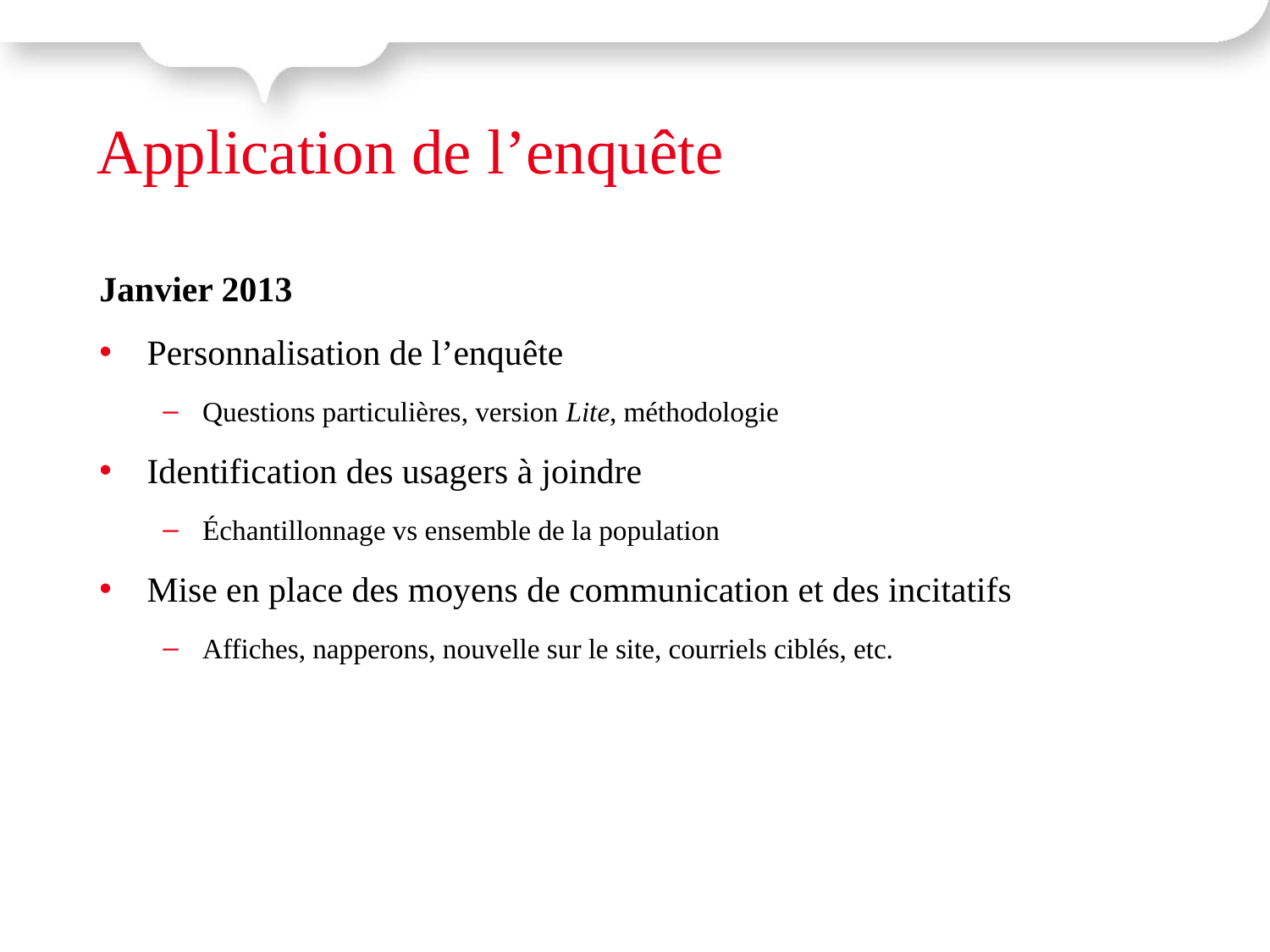

Application de l’enquête
Janvier 2013
Personnalisation de l’enquête
Questions particulières, version Lite, méthodologie
Identification des usagers à joindre
Échantillonnage vs ensemble de la population
Mise en place des moyens de communication et des incitatifs
Affiches, napperons, nouvelle sur le site, courriels ciblés, etc.